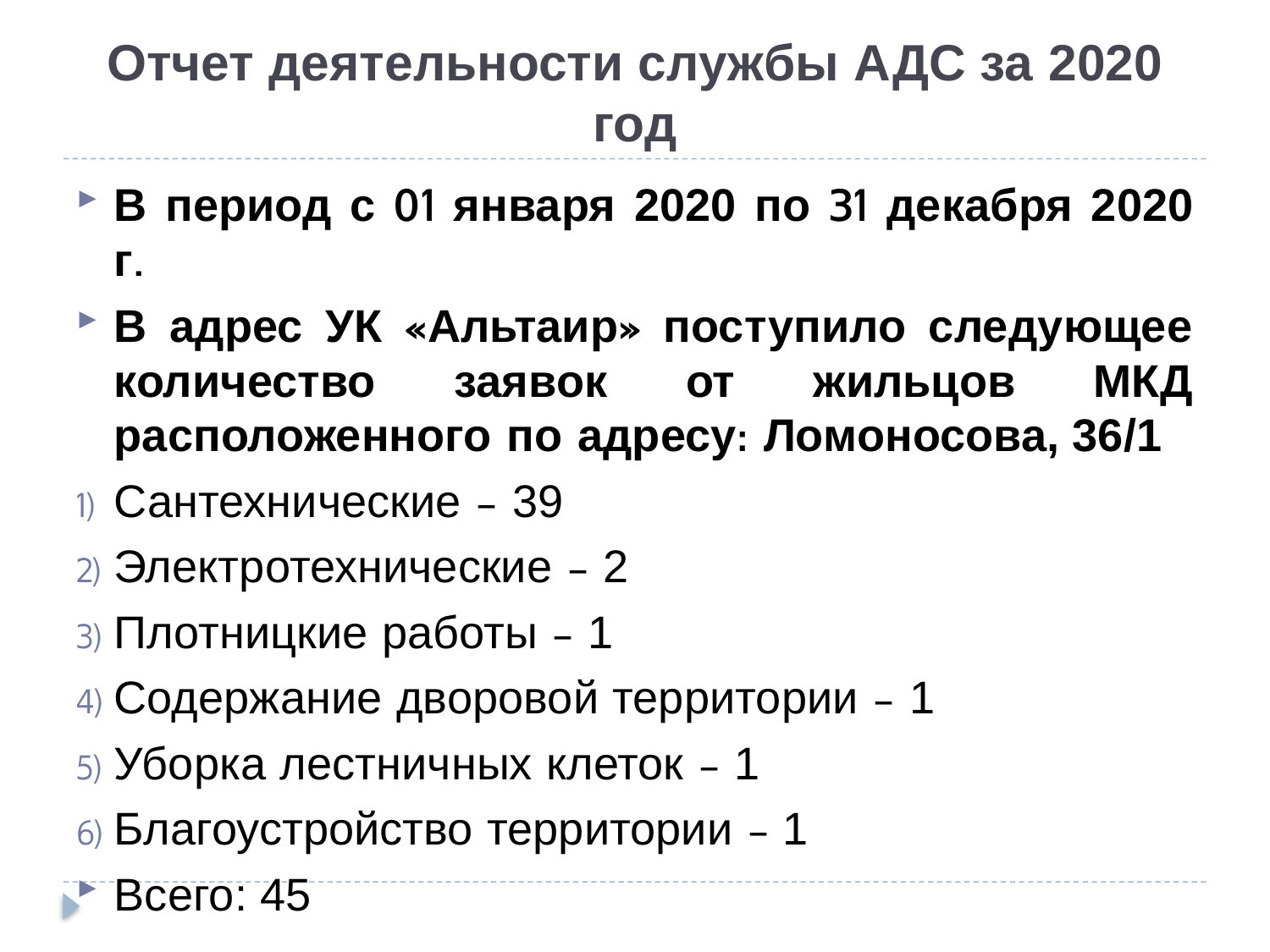

# Отчет деятельности службы АДС за 2020 год
В период с 01 января 2020 по 31 декабря 2020 г.
В адрес УК «Альтаир» поступило следующее количество заявок от жильцов МКД расположенного по адресу: Ломоносова, 36/1
Сантехнические – 39
Электротехнические – 2
Плотницкие работы – 1
Содержание дворовой территории – 1
Уборка лестничных клеток – 1
Благоустройство территории – 1
Всего: 45